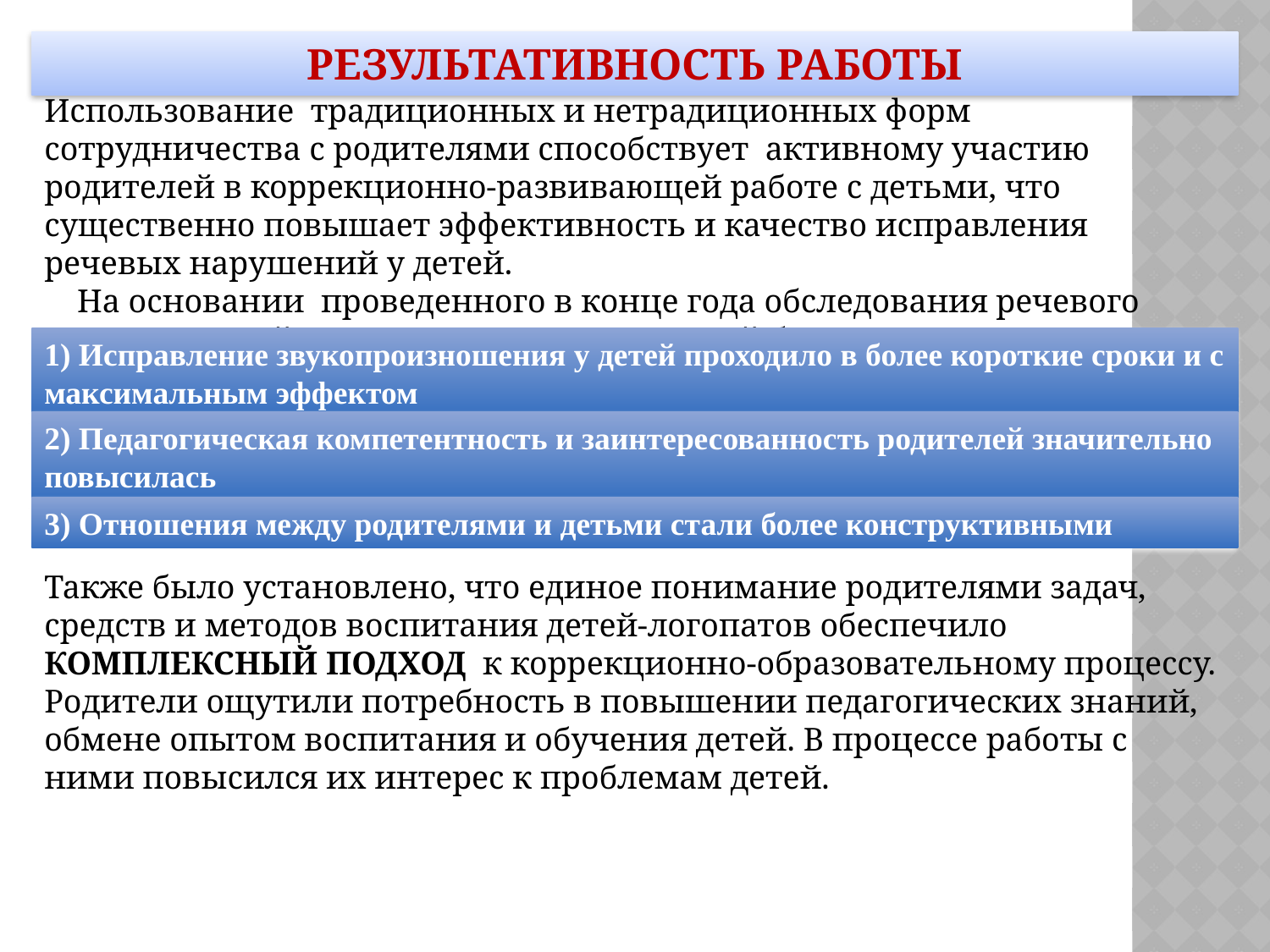

РЕЗУЛЬТАТИВНОСТЬ РАБОТЫ
Использование  традиционных и нетрадиционных форм сотрудничества с родителями способствует  активному участию родителей в коррекционно-развивающей работе с детьми, что  существенно повышает эффективность и качество исправления речевых нарушений у детей.
    На основании  проведенного в конце года обследования речевого развития детей и анкетирования родителей было выявлено:
1) Исправление звукопроизношения у детей проходило в более короткие сроки и с максимальным эффектом
2) Педагогическая компетентность и заинтересованность родителей значительно повысилась
3) Отношения между родителями и детьми стали более конструктивными
Также было установлено, что единое понимание родителями задач, средств и методов воспитания детей-логопатов обеспечило КОМПЛЕКСНЫЙ ПОДХОД  к коррекционно-образовательному процессу. Родители ощутили потребность в повышении педагогических знаний, обмене опытом воспитания и обучения детей. В процессе работы с ними повысился их интерес к проблемам детей.